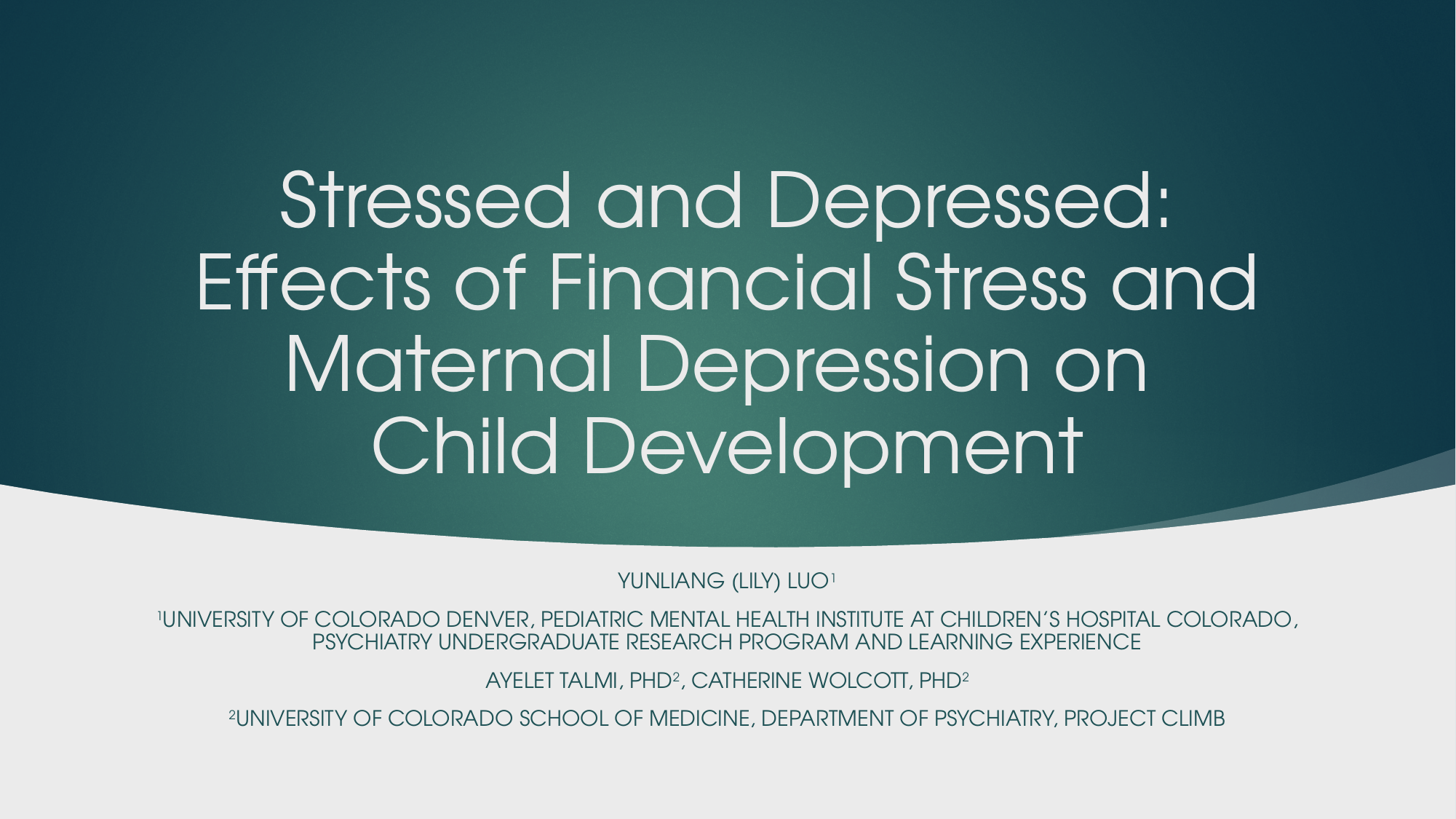

# Stressed and Depressed: Effects of Financial Stress and Maternal Depression on Child Development

Yunliang (Lily) Luo1
1University of Colorado Denver, Pediatric Mental Health institute at children’s hospital Colorado, psychiatry undergraduate research program and learning experience
AYELET Talmi, PhD2, Catherine Wolcott, Phd2
2University of Colorado school of medicine, department of psychiatry, Project Climb